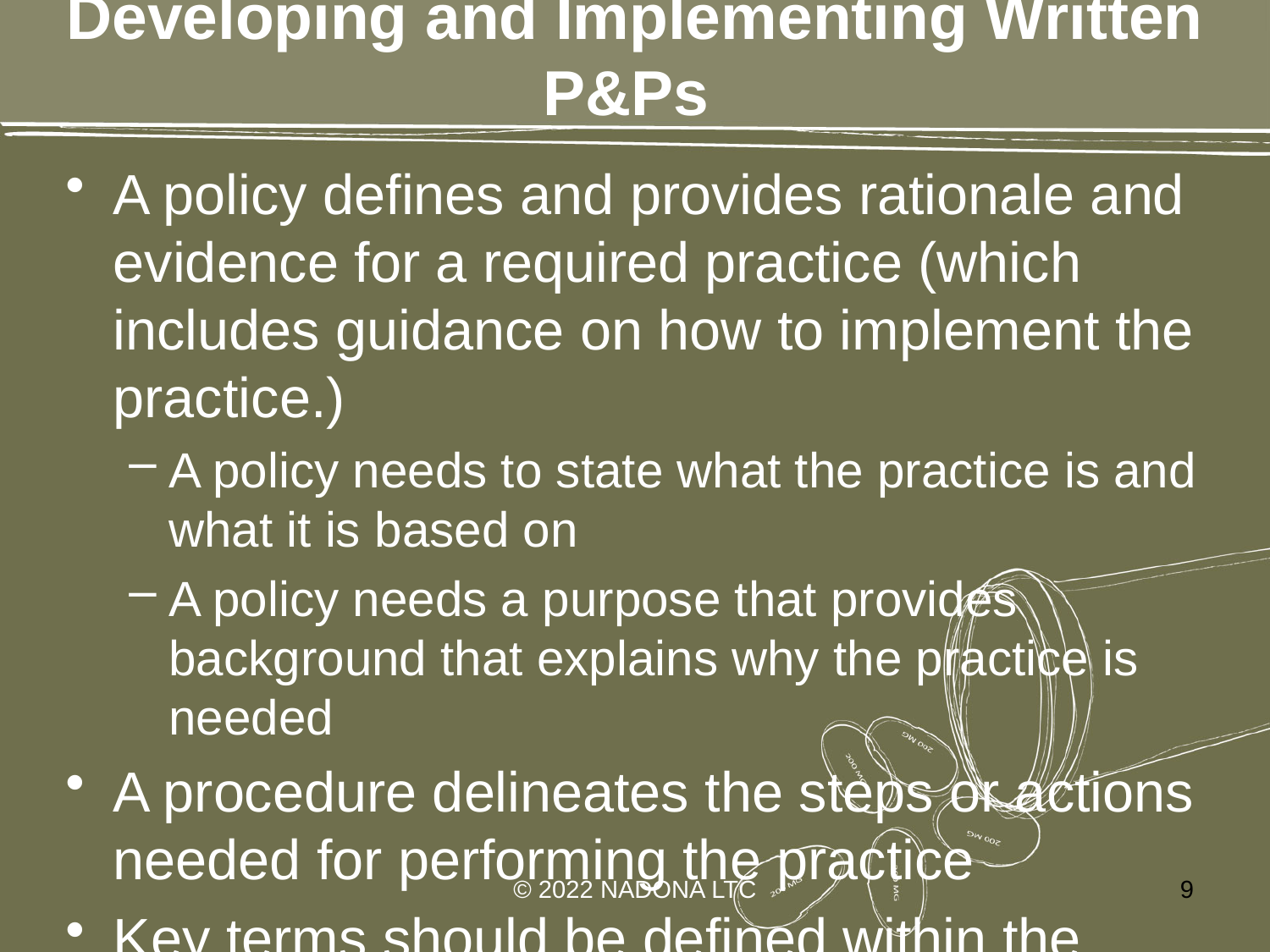

# Developing and Implementing Written P&Ps
A policy defines and provides rationale and evidence for a required practice (which includes guidance on how to implement the practice.)
A policy needs to state what the practice is and what it is based on
A policy needs a purpose that provides background that explains why the practice is needed
A procedure delineates the steps or actions needed for performing the practice
Key terms should be defined within the procedure

© 2022 NADONA LTC
9